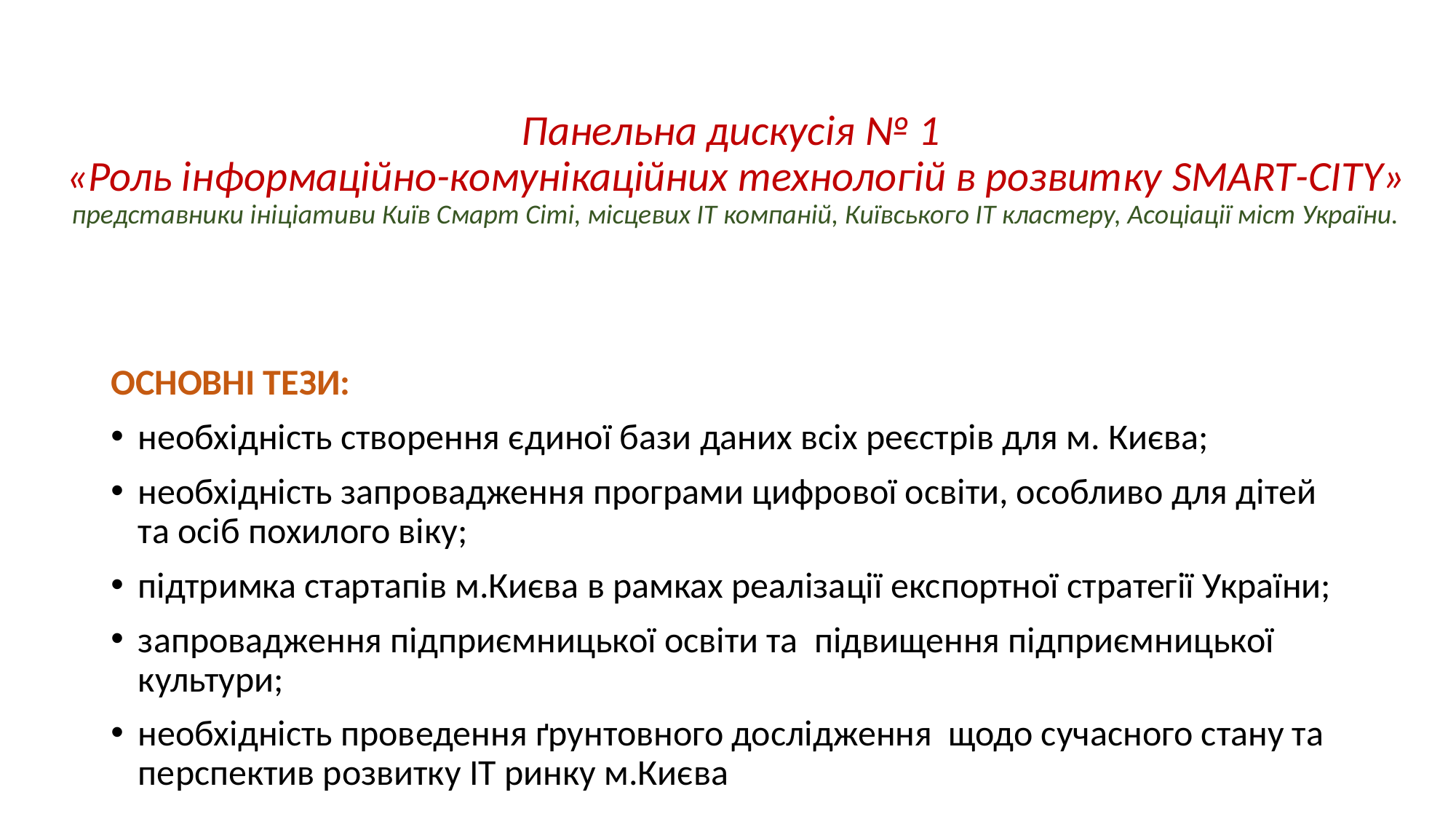

# Панельна дискусія № 1 «Роль інформаційно-комунікаційних технологій в розвитку SMART-CITY» представники ініціативи Київ Смарт Сіті, місцевих ІТ компаній, Київського ІТ кластеру, Асоціації міст України.

ОСНОВНІ ТЕЗИ:
необхідність створення єдиної бази даних всіх реєстрів для м. Києва;
необхідність запровадження програми цифрової освіти, особливо для дітей та осіб похилого віку;
підтримка стартапів м.Києва в рамках реалізації експортної стратегії України;
запровадження підприємницької освіти та  підвищення підприємницької культури;
необхідність проведення ґрунтовного дослідження  щодо сучасного стану та перспектив розвитку ІТ ринку м.Києва